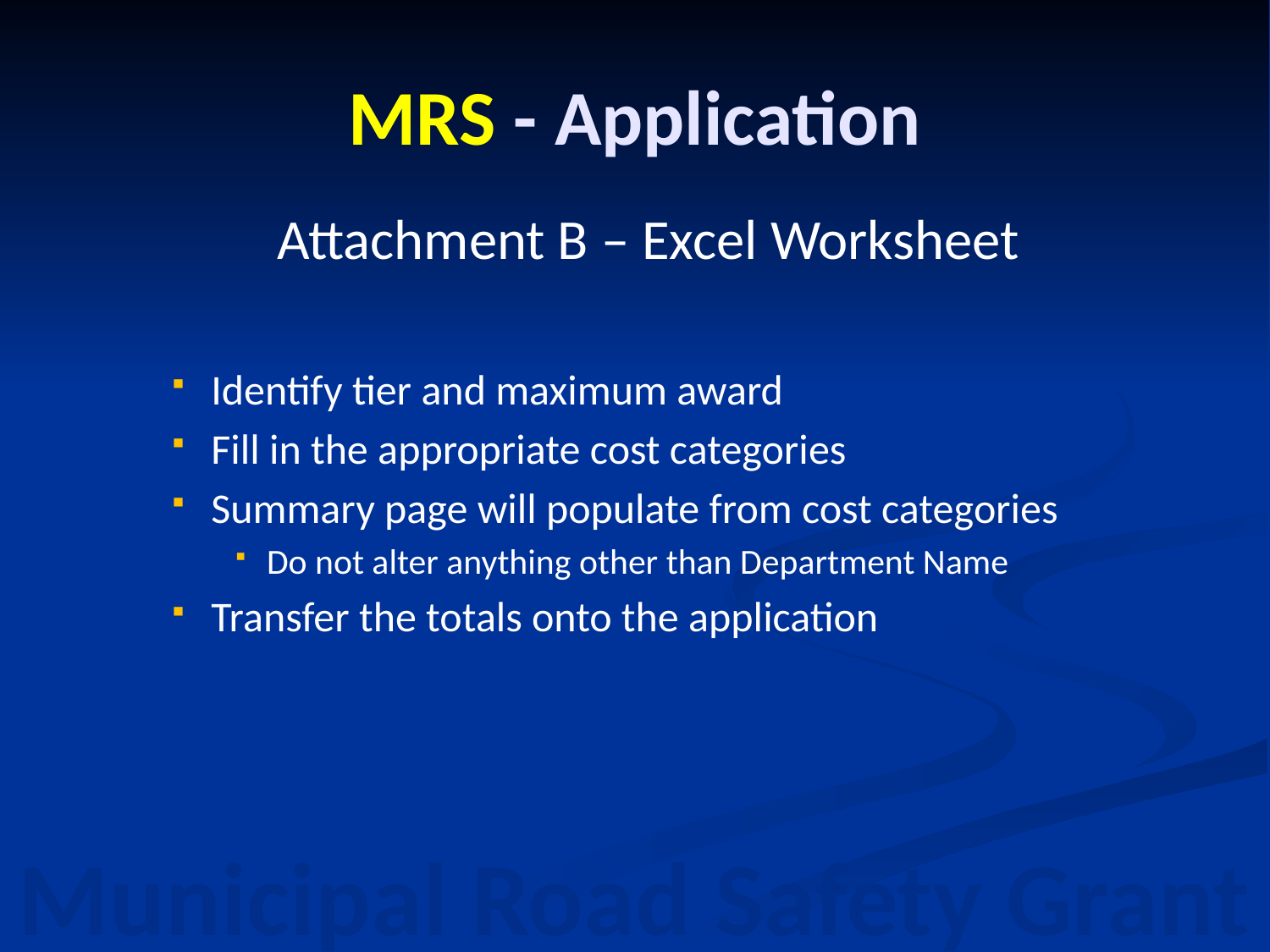

# MRS - Application
Attachment B – Excel Worksheet
Identify tier and maximum award
Fill in the appropriate cost categories
Summary page will populate from cost categories
Do not alter anything other than Department Name
Transfer the totals onto the application